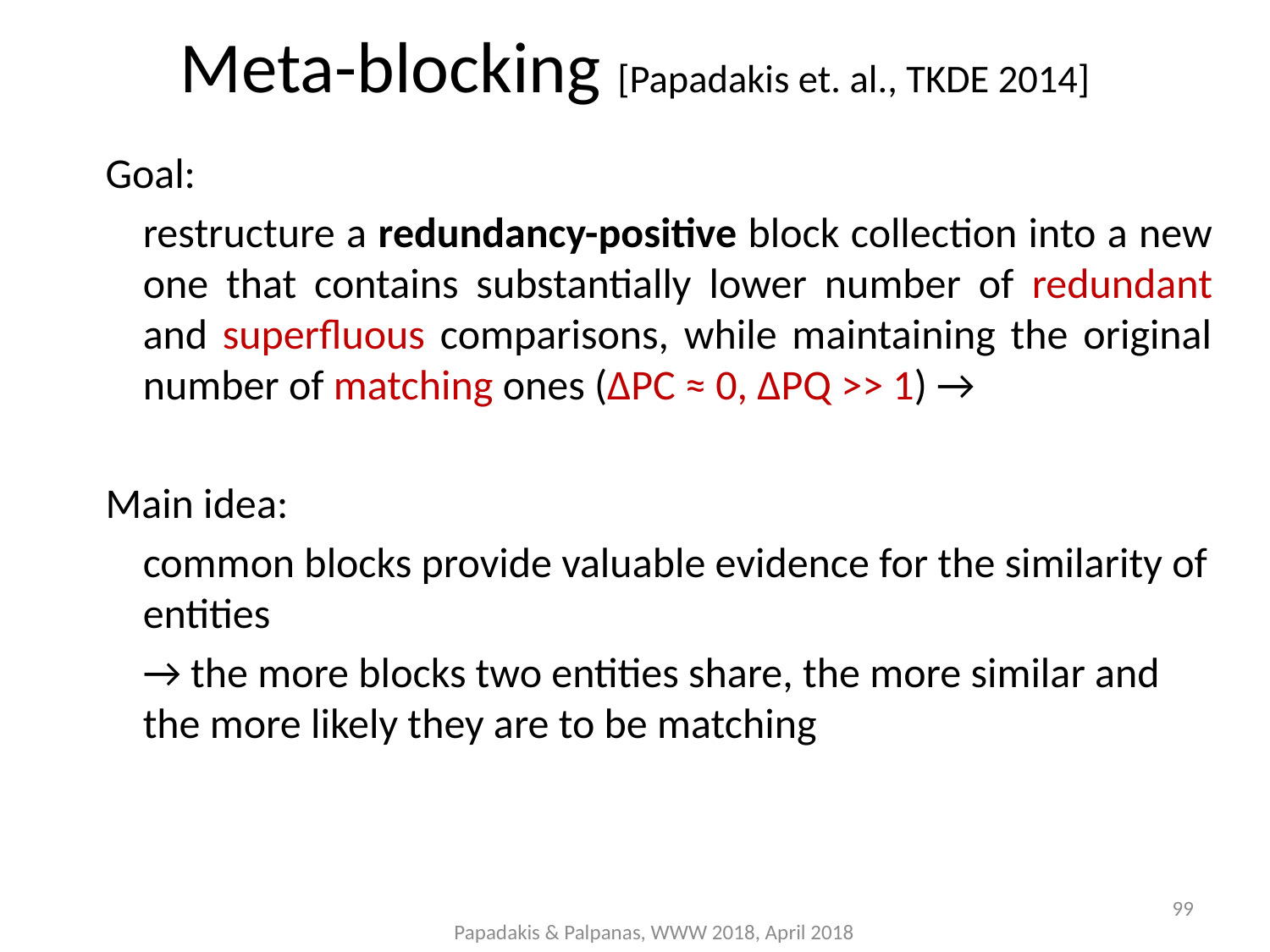

Meta-blocking [Papadakis et. al., TKDE 2014]
Goal:
restructure a redundancy-positive block collection into a new one that contains substantially lower number of redundant and superfluous comparisons, while maintaining the original number of matching ones (ΔPC ≈ 0, ΔPQ >> 1) →

Main idea:
common blocks provide valuable evidence for the similarity of entities
→ the more blocks two entities share, the more similar and the more likely they are to be matching

99
Papadakis & Palpanas, WWW 2018, April 2018